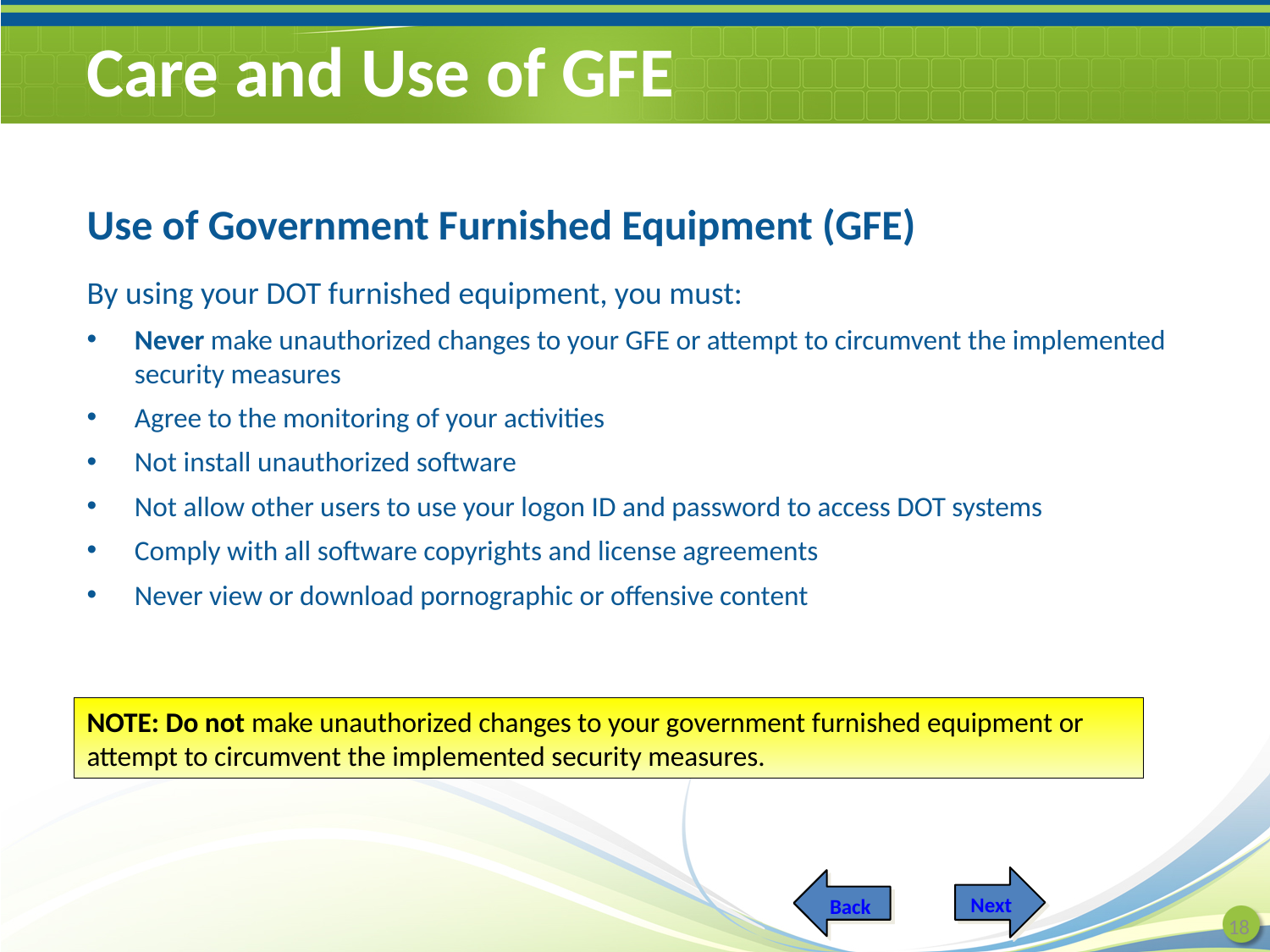

# Care and Use of GFE
Use of Government Furnished Equipment (GFE)

By using your DOT furnished equipment, you must:
Never make unauthorized changes to your GFE or attempt to circumvent the implemented security measures
Agree to the monitoring of your activities
Not install unauthorized software
Not allow other users to use your logon ID and password to access DOT systems
Comply with all software copyrights and license agreements
Never view or download pornographic or offensive content

NOTE: Do not make unauthorized changes to your government furnished equipment or attempt to circumvent the implemented security measures.
Next
Back
18